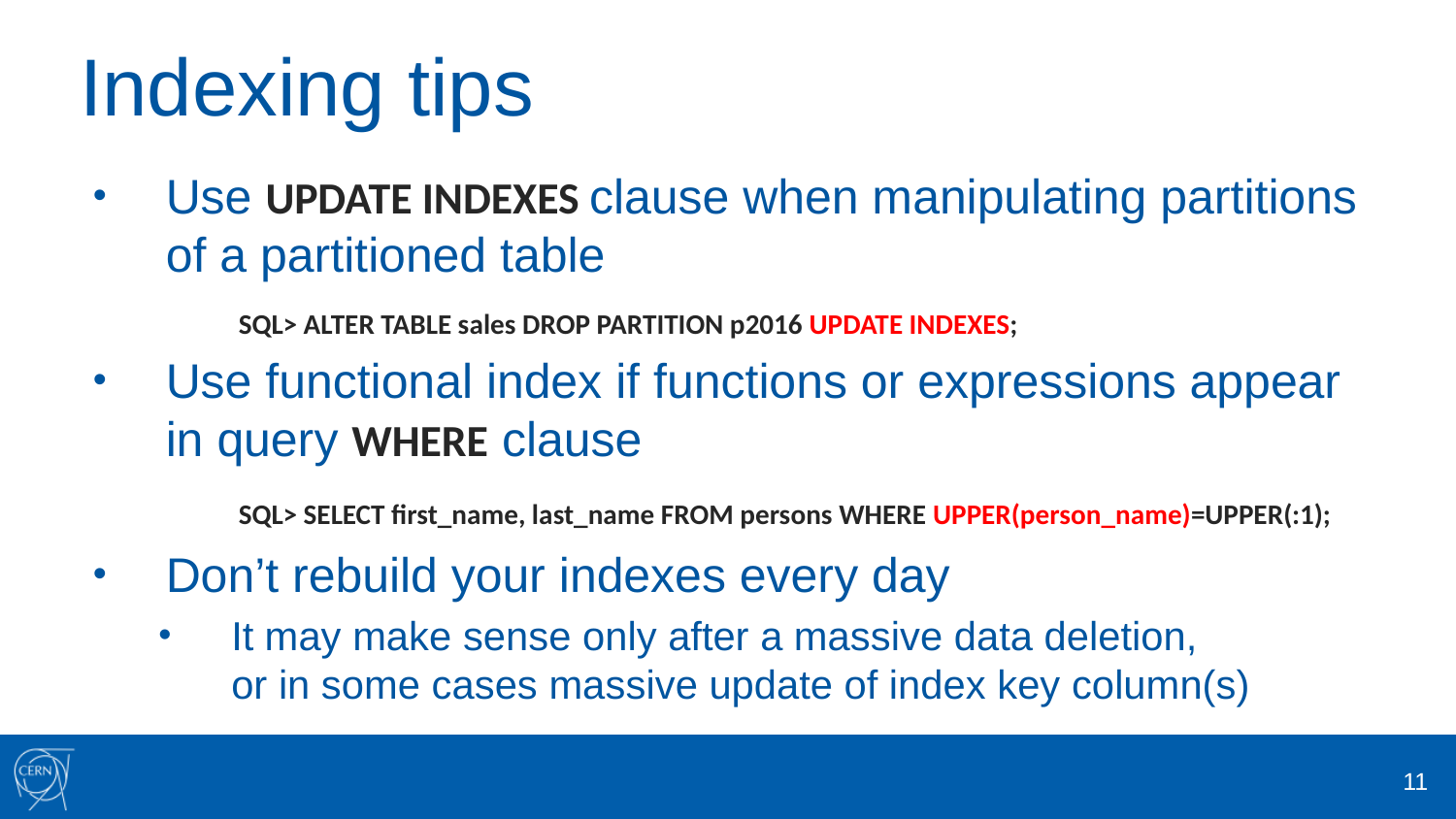

# Indexing tips
Use UPDATE INDEXES clause when manipulating partitions of a partitioned table
	SQL> ALTER TABLE sales DROP PARTITION p2016 UPDATE INDEXES;
Use functional index if functions or expressions appear in query WHERE clause
	SQL> SELECT first_name, last_name FROM persons WHERE UPPER(person_name)=UPPER(:1);
Don’t rebuild your indexes every day
It may make sense only after a massive data deletion,
or in some cases massive update of index key column(s)

11